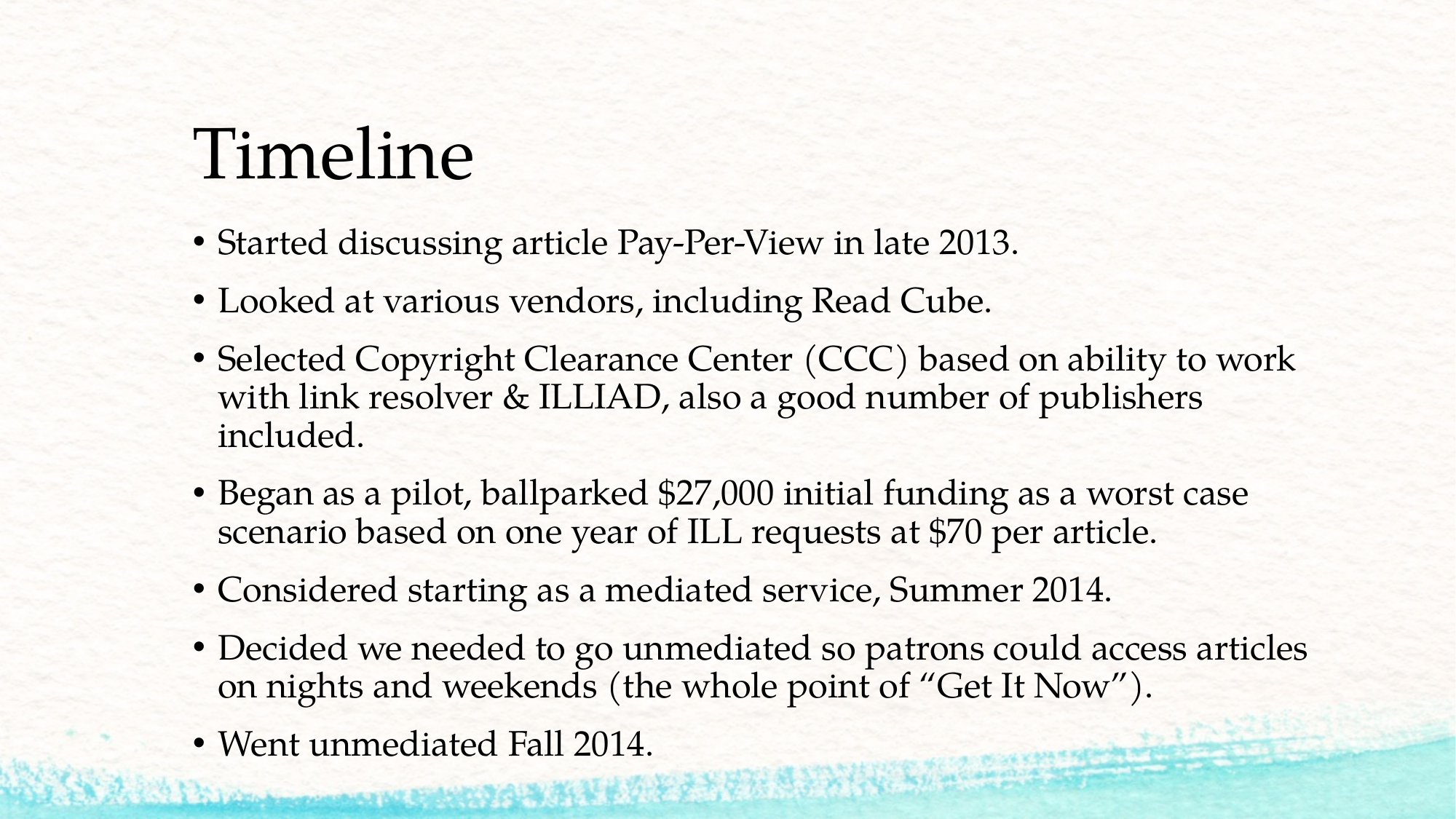

# Timeline
Started discussing article Pay-Per-View in late 2013.
Looked at various vendors, including Read Cube.
Selected Copyright Clearance Center (CCC) based on ability to work with link resolver & ILLIAD, also a good number of publishers included.
Began as a pilot, ballparked $27,000 initial funding as a worst case scenario based on one year of ILL requests at $70 per article.
Considered starting as a mediated service, Summer 2014.
Decided we needed to go unmediated so patrons could access articles on nights and weekends (the whole point of “Get It Now”).
Went unmediated Fall 2014.